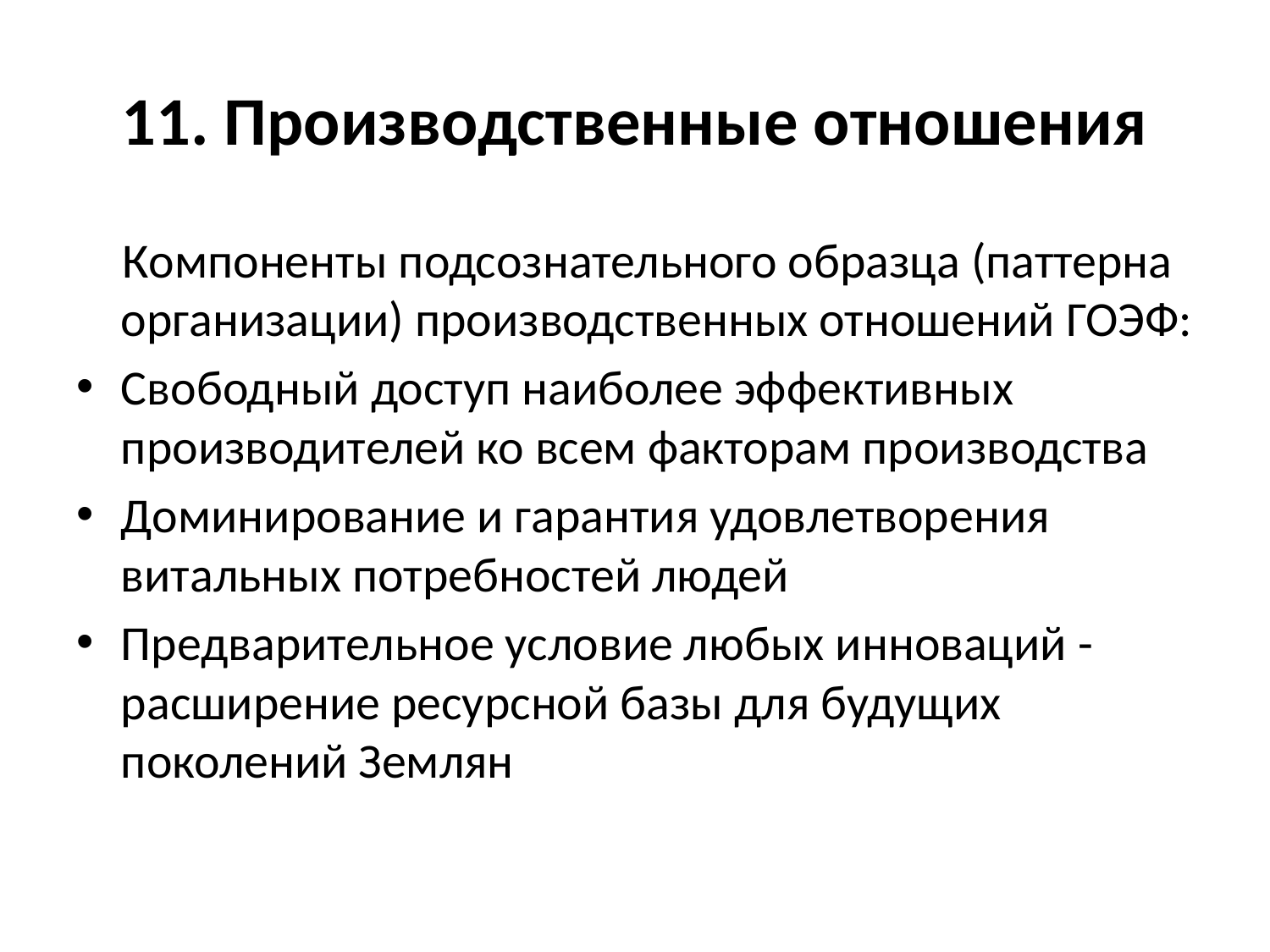

# 11. Производственные отношения
Компоненты подсознательного образца (паттерна организации) производственных отношений ГОЭФ:
Свободный доступ наиболее эффективных производителей ко всем факторам производства
Доминирование и гарантия удовлетворения витальных потребностей людей
Предварительное условие любых инноваций -расширение ресурсной базы для будущих поколений Землян